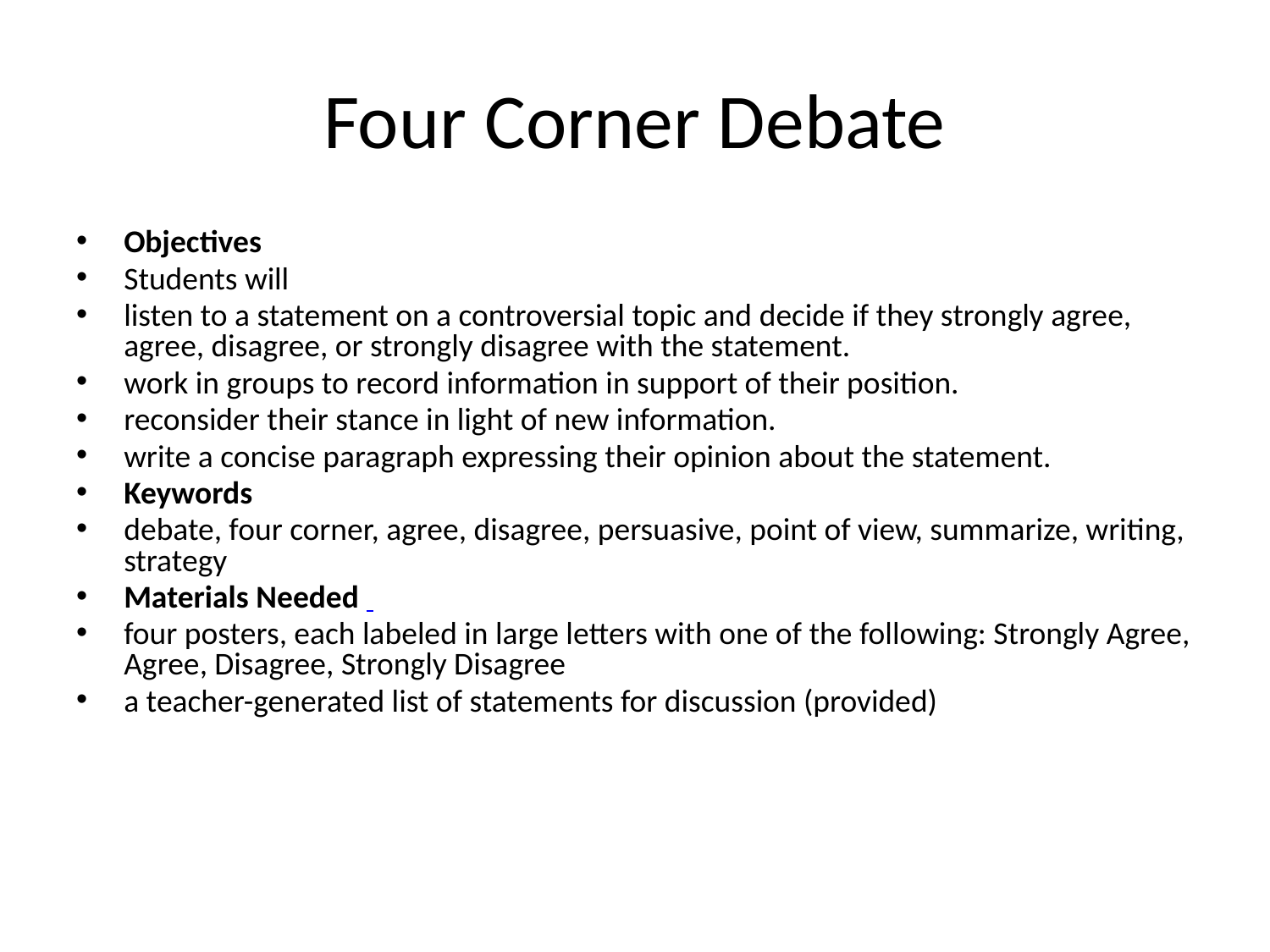

# Four Corner Debate
Objectives
Students will
listen to a statement on a controversial topic and decide if they strongly agree, agree, disagree, or strongly disagree with the statement.
work in groups to record information in support of their position.
reconsider their stance in light of new information.
write a concise paragraph expressing their opinion about the statement.
Keywords
debate, four corner, agree, disagree, persuasive, point of view, summarize, writing, strategy
Materials Needed
four posters, each labeled in large letters with one of the following: Strongly Agree, Agree, Disagree, Strongly Disagree
a teacher-generated list of statements for discussion (provided)